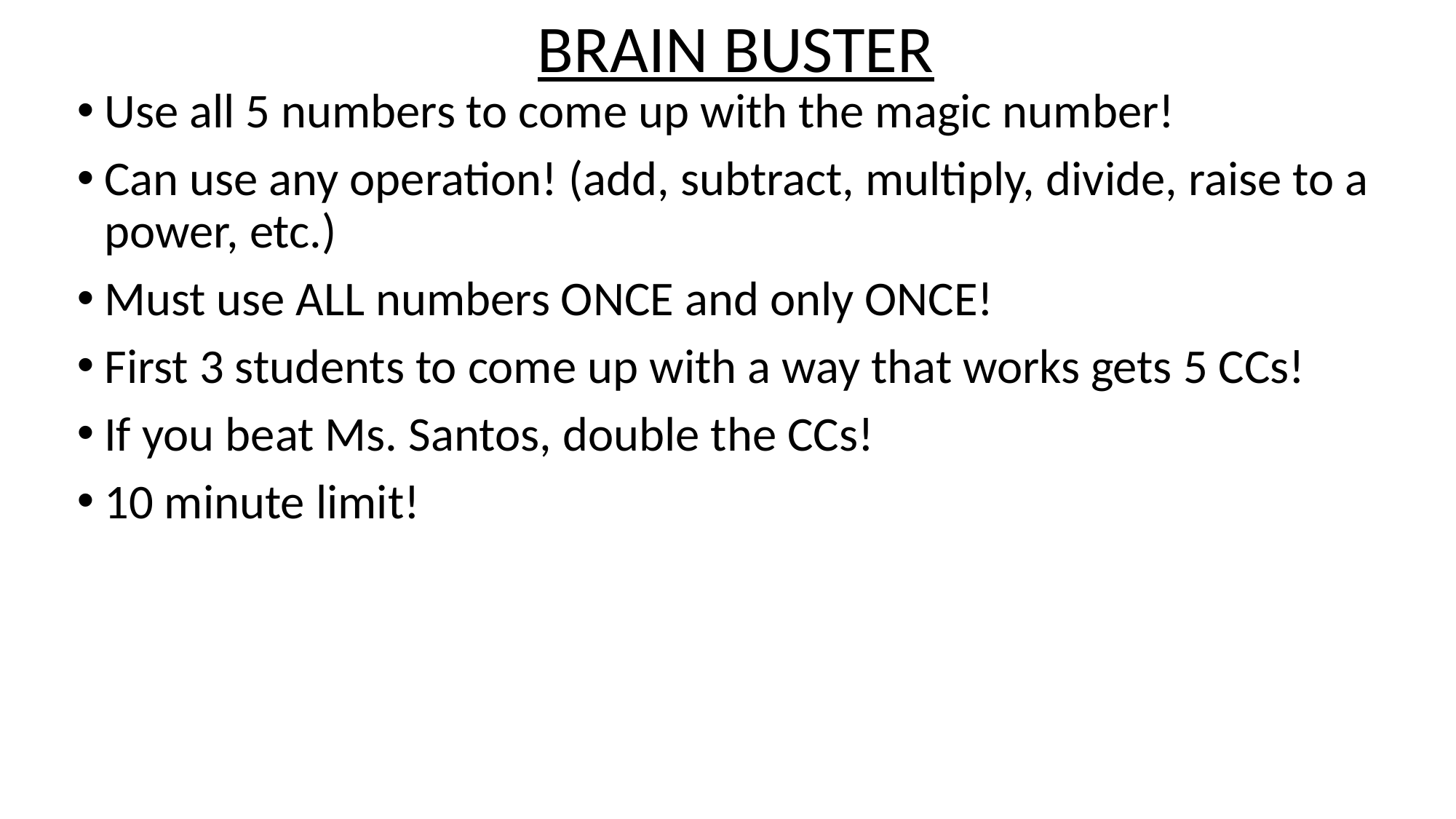

# BRAIN BUSTER
Use all 5 numbers to come up with the magic number!
Can use any operation! (add, subtract, multiply, divide, raise to a power, etc.)
Must use ALL numbers ONCE and only ONCE!
First 3 students to come up with a way that works gets 5 CCs!
If you beat Ms. Santos, double the CCs!
10 minute limit!